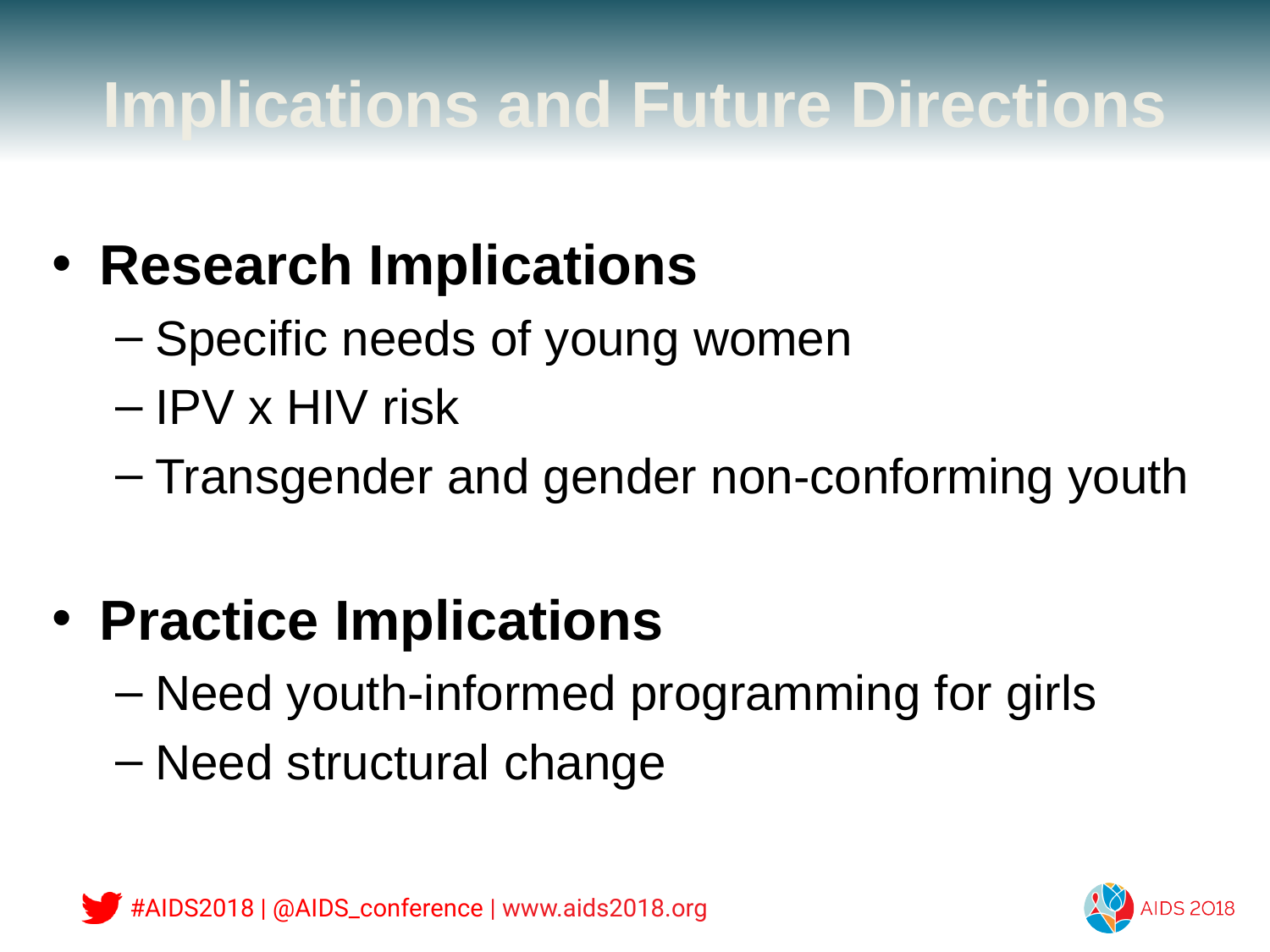

# Implications and Future Directions
Research Implications
Specific needs of young women
IPV x HIV risk
Transgender and gender non-conforming youth

Practice Implications
Need youth-informed programming for girls
Need structural change